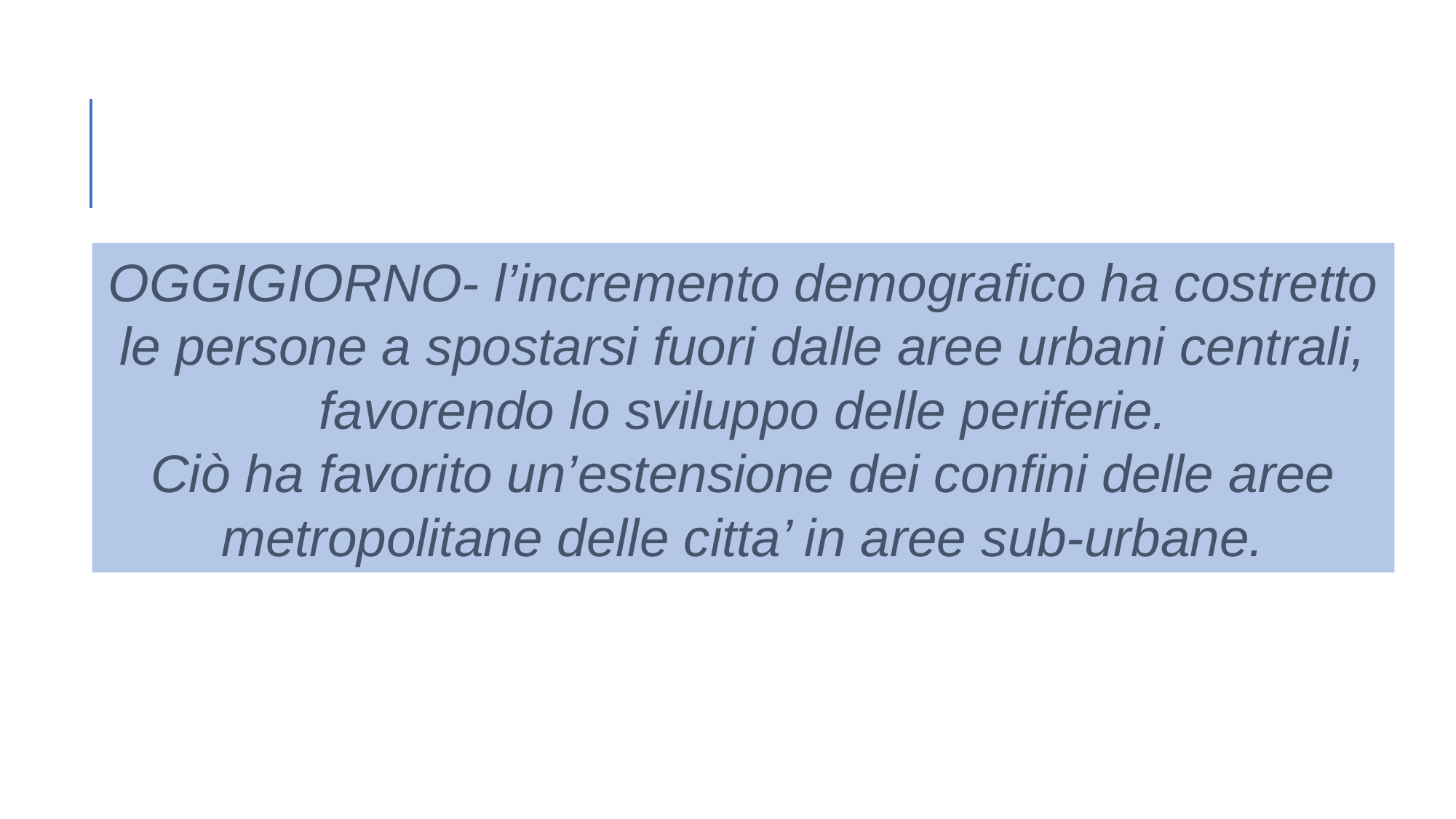

OGGIGIORNO- l’incremento demografico ha costretto le persone a spostarsi fuori dalle aree urbani centrali, favorendo lo sviluppo delle periferie.
Ciò ha favorito un’estensione dei confini delle aree metropolitane delle citta’ in aree sub-urbane.